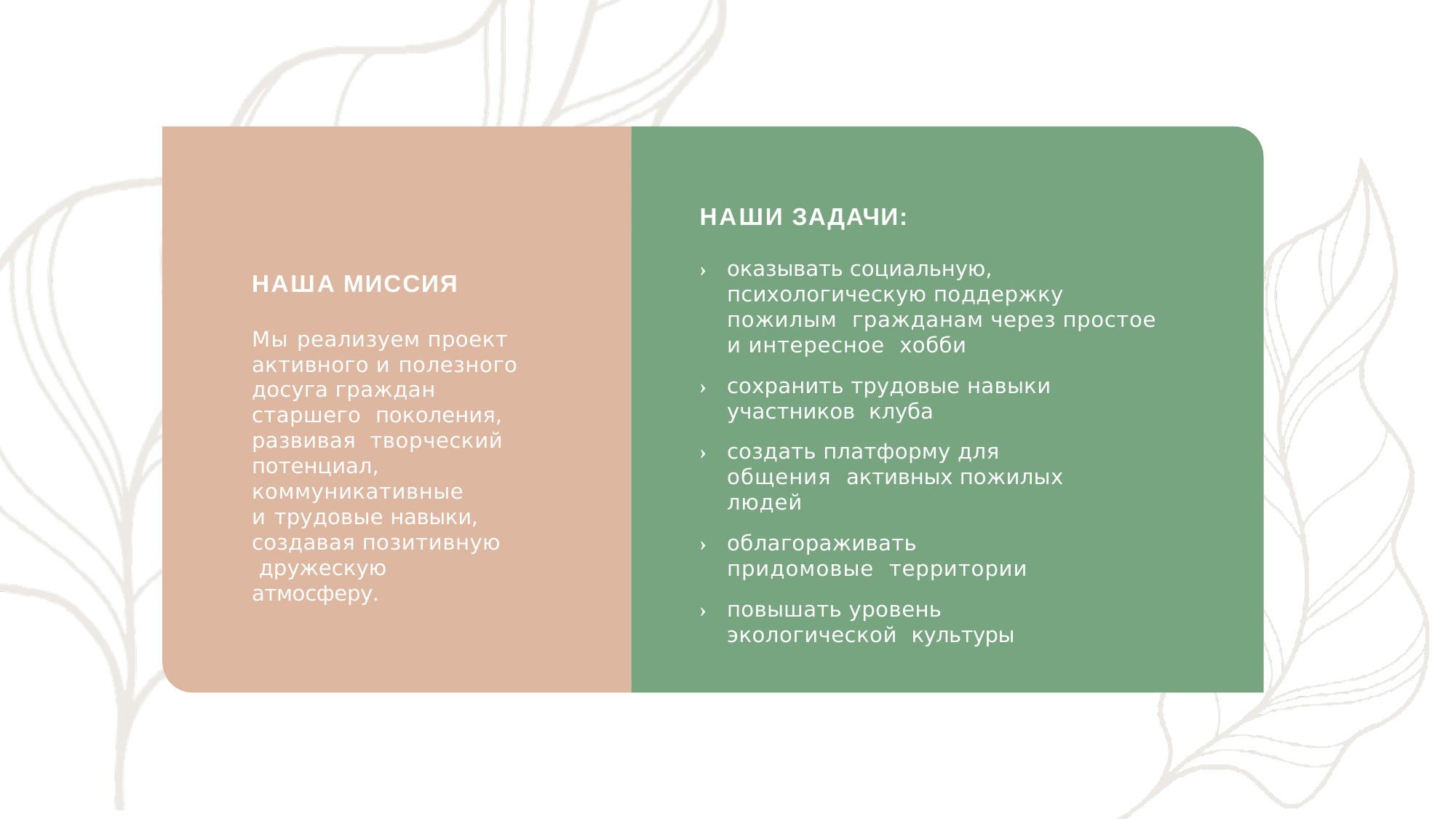

НАШИ ЗАДАЧИ:
›	оказывать социальную,  психологическую поддержку пожилым  гражданам через простое и интересное  хобби
›	сохранить трудовые навыки участников  клуба
›	создать платформу для общения  активных пожилых людей
›	облагораживать придомовые  территории
›	повышать уровень экологической  культуры
НАША МИССИЯ
Мы реализуем проект  активного и полезного  досуга граждан старшего  поколения, развивая  творческий потенциал,  коммуникативные
и трудовые навыки,  создавая позитивную  дружескую атмосферу.